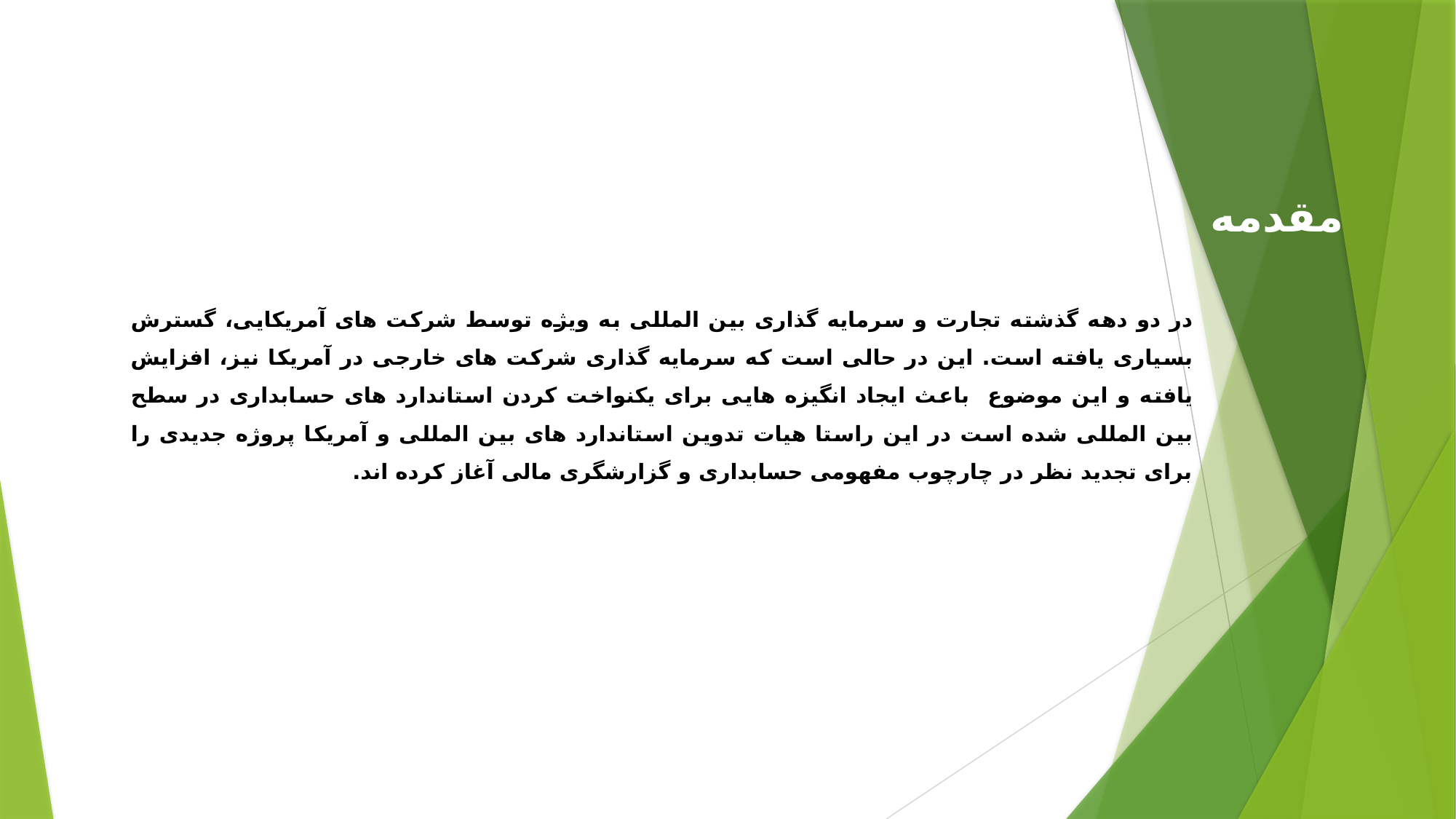

مقدمه
در دو دهه گذشته تجارت و سرمایه گذاری بین المللی به ویژه توسط شرکت های آمریکایی، گسترش بسیاری یافته است. این در حالی است که سرمایه گذاری شرکت های خارجی در آمریکا نیز، افزایش یافته و این موضوع  باعث ایجاد انگیزه هایی برای یکنواخت کردن استاندارد های حسابداری در سطح بین المللی شده است در این راستا هیات تدوین استاندارد های بین المللی و آمریکا پروژه جدیدی را برای تجدید نظر در چارچوب مفهومی حسابداری و گزارشگری مالی آغاز کرده اند.